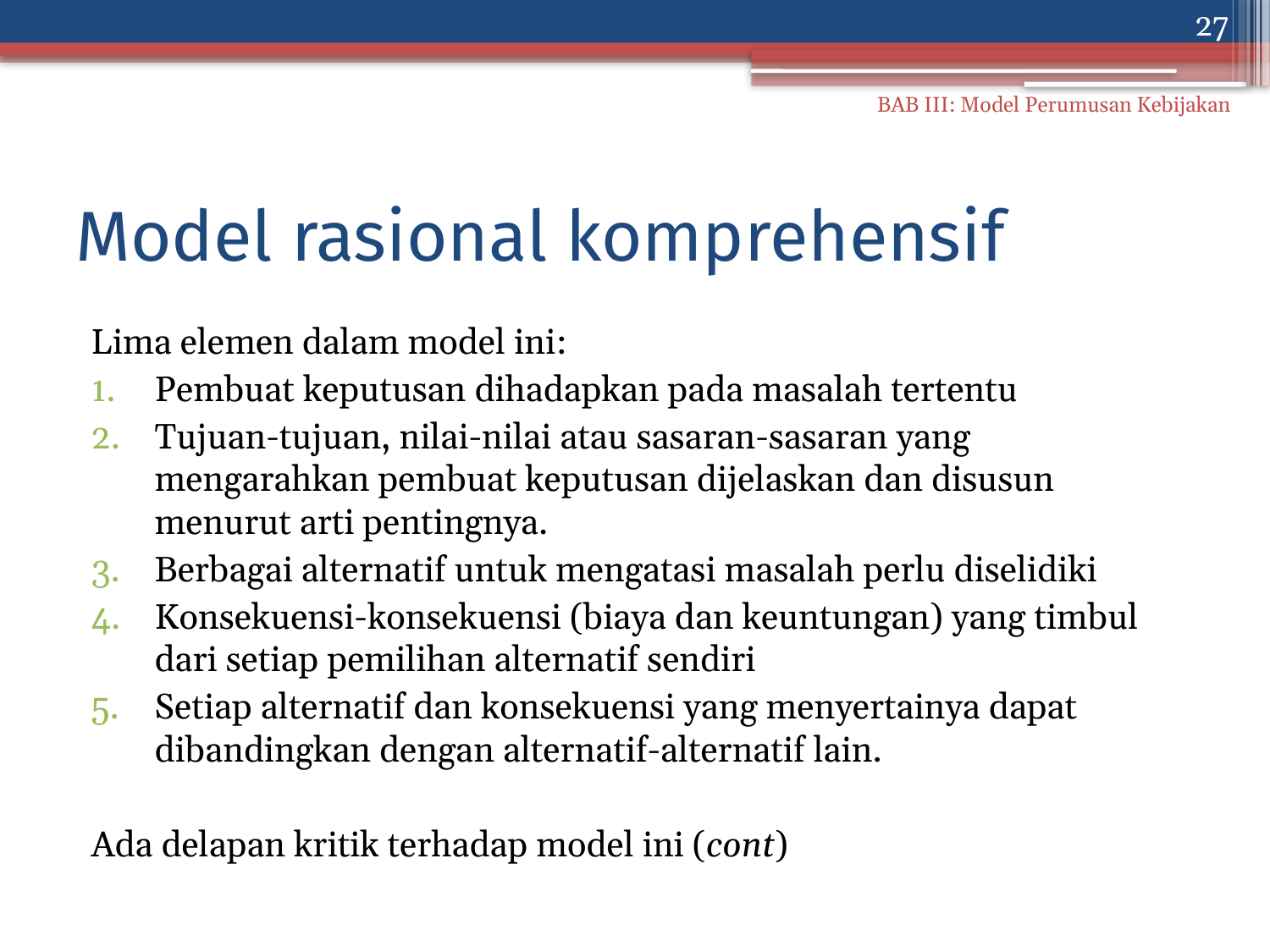

27
BAB III: Model Perumusan Kebijakan
# Model rasional komprehensif
Lima elemen dalam model ini:
Pembuat keputusan dihadapkan pada masalah tertentu
Tujuan-tujuan, nilai-nilai atau sasaran-sasaran yang mengarahkan pembuat keputusan dijelaskan dan disusun menurut arti pentingnya.
Berbagai alternatif untuk mengatasi masalah perlu diselidiki
Konsekuensi-konsekuensi (biaya dan keuntungan) yang timbul dari setiap pemilihan alternatif sendiri
Setiap alternatif dan konsekuensi yang menyertainya dapat dibandingkan dengan alternatif-alternatif lain.

Ada delapan kritik terhadap model ini (cont)